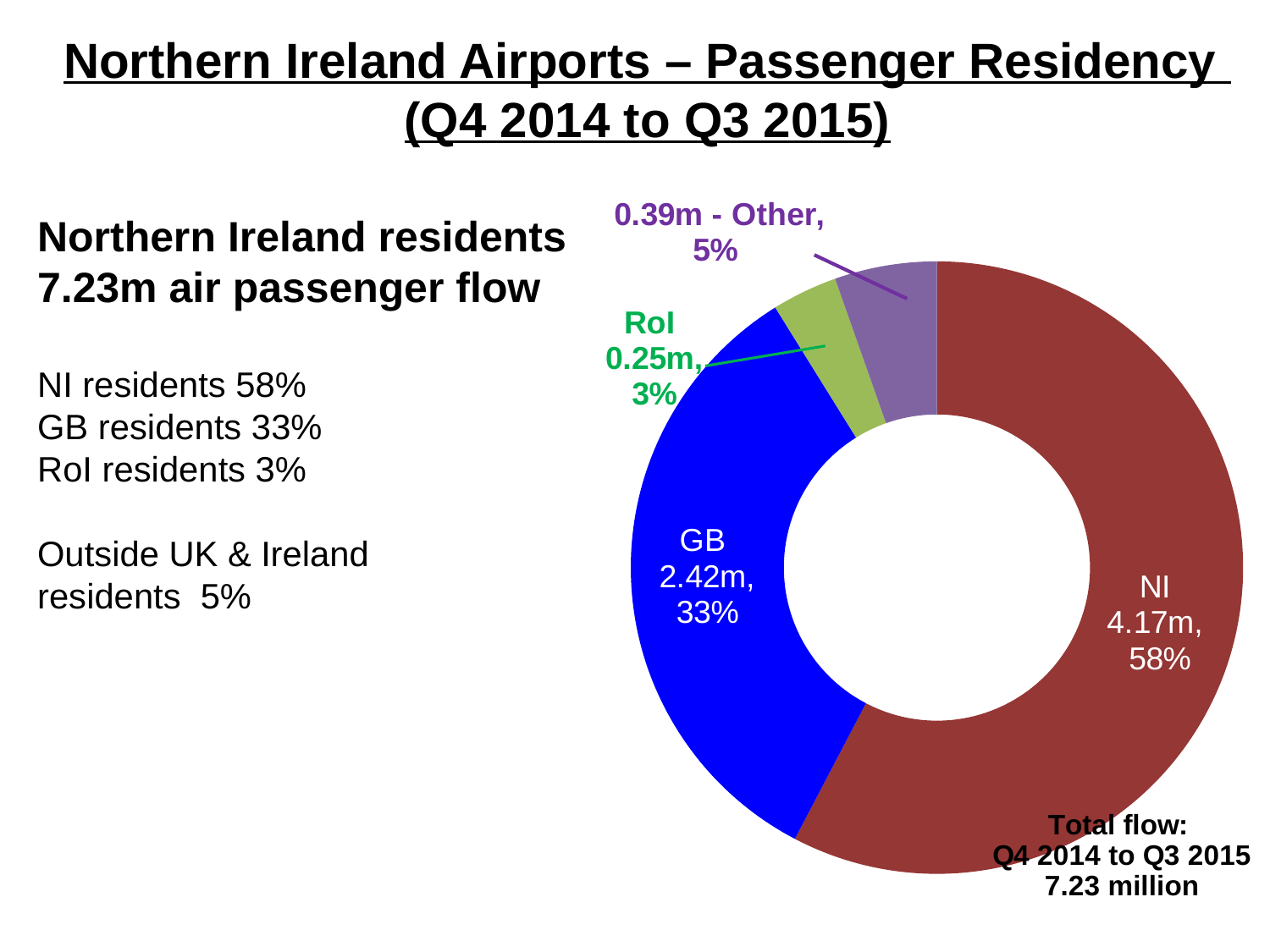

Northern Ireland Airports – Passenger Residency
(Q4 2014 to Q3 2015)

### Chart

| Category |  |
|---|---|
| Northern Ireland  | 4.17 |
| Great Britain   | 2.42 |
| Republic of Ireland  | 0.25 |
| Other countries | 0.39000000000000046 |
Northern Ireland residents 7.23m air passenger flow

NI residents 58%
GB residents 33%
RoI residents 3%

Outside UK & Ireland
residents  5%